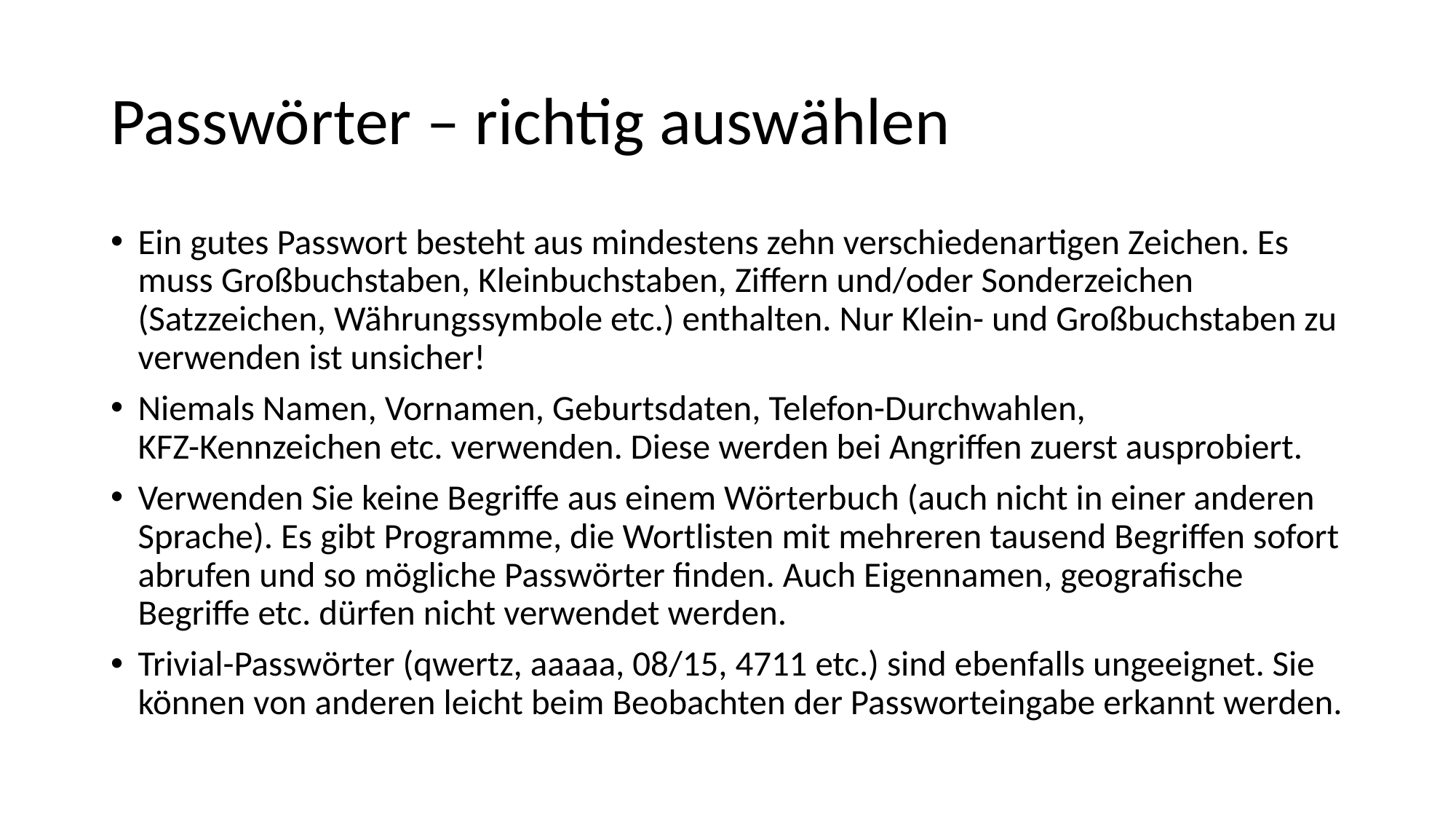

# Passwörter – richtig auswählen
Ein gutes Passwort besteht aus mindestens zehn verschiedenartigen Zeichen. Es muss Großbuchstaben, Kleinbuchstaben, Ziffern und/oder Sonderzeichen (Satzzeichen, Währungssymbole etc.) enthalten. Nur Klein- und Großbuchstaben zu verwenden ist unsicher!
Niemals Namen, Vornamen, Geburtsdaten, Telefon-Durchwahlen,
KFZ-Kennzeichen etc. verwenden. Diese werden bei Angriffen zuerst ausprobiert.
Verwenden Sie keine Begriffe aus einem Wörterbuch (auch nicht in einer anderen Sprache). Es gibt Programme, die Wortlisten mit mehreren tausend Begriffen sofort abrufen und so mögliche Passwörter finden. Auch Eigennamen, geografische Begriffe etc. dürfen nicht verwendet werden.
Trivial-Passwörter (qwertz, aaaaa, 08/15, 4711 etc.) sind ebenfalls ungeeignet. Sie können von anderen leicht beim Beobachten der Passworteingabe erkannt werden.